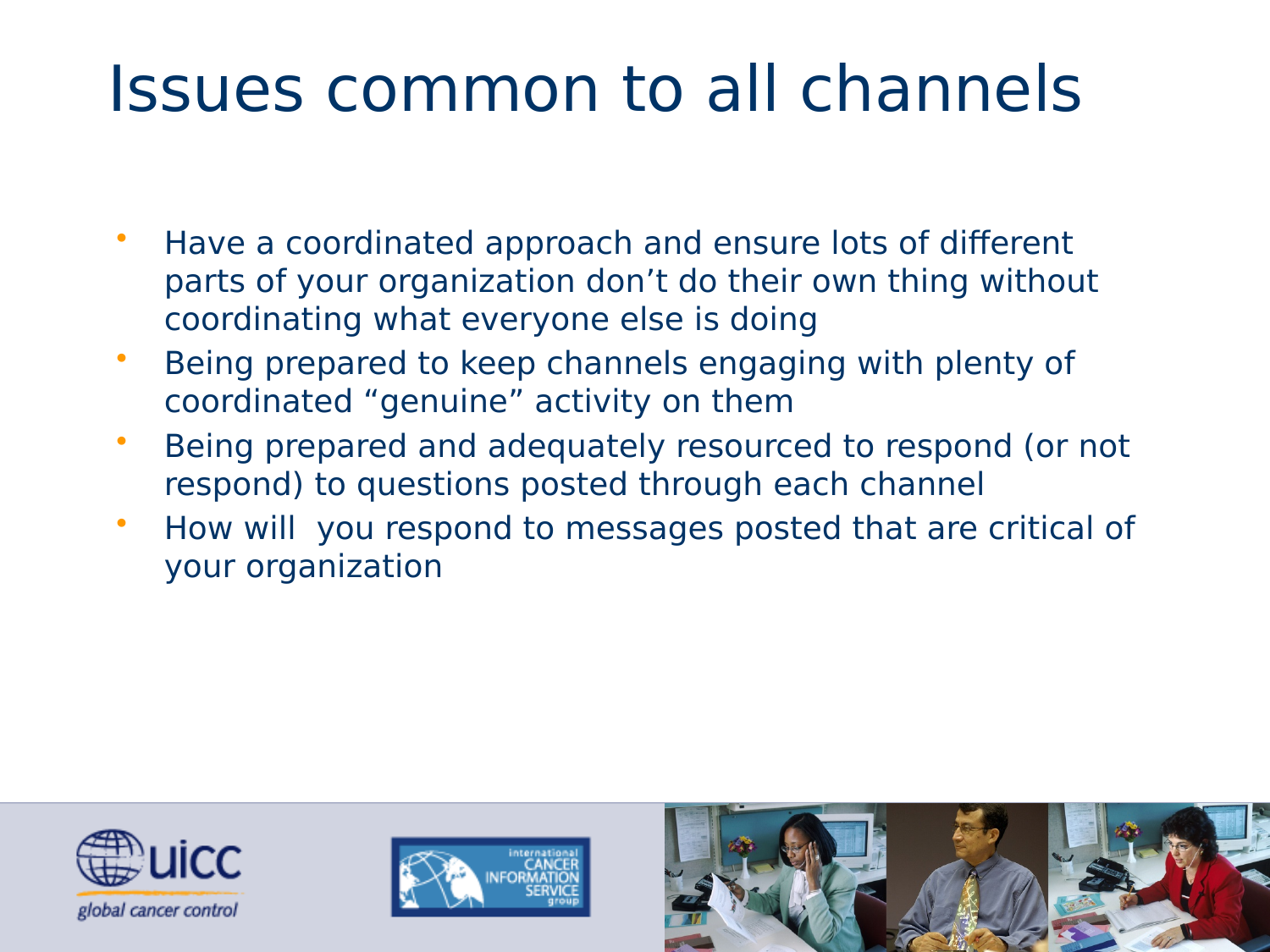

# Issues common to all channels
Have a coordinated approach and ensure lots of different parts of your organization don’t do their own thing without coordinating what everyone else is doing
Being prepared to keep channels engaging with plenty of coordinated “genuine” activity on them
Being prepared and adequately resourced to respond (or not respond) to questions posted through each channel
How will  you respond to messages posted that are critical of your organization